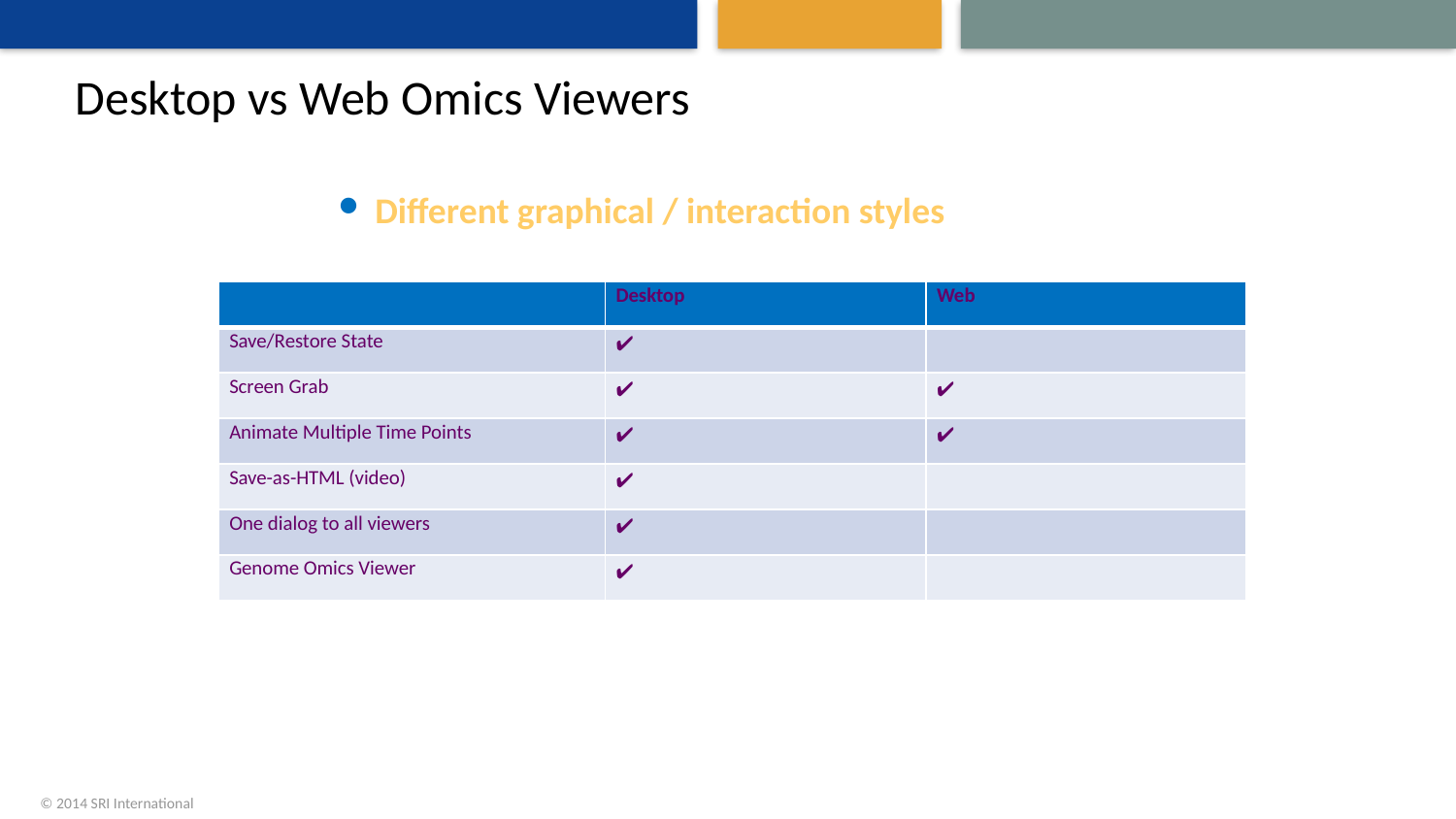

# Desktop vs Web Omics Viewers
Different graphical / interaction styles
|  | Desktop | Web |
| --- | --- | --- |
| Save/Restore State | ✔ |  |
| Screen Grab | ✔ | ✔ |
| Animate Multiple Time Points | ✔ | ✔ |
| Save-as-HTML (video) | ✔ |  |
| One dialog to all viewers | ✔ |  |
| Genome Omics Viewer | ✔ |  |